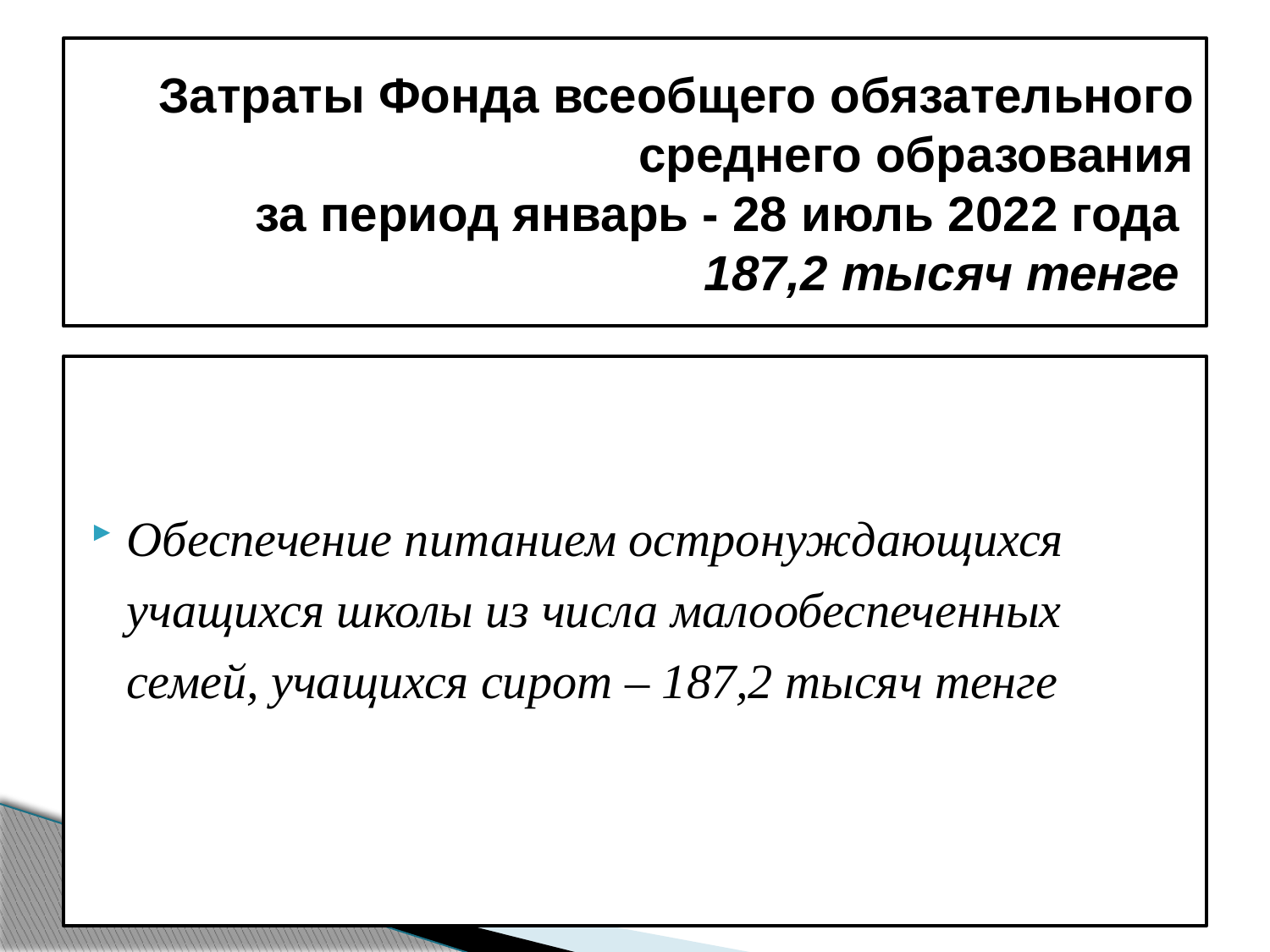

# Затраты Фонда всеобщего обязательного среднего образования за период январь - 28 июль 2022 года 187,2 тысяч тенге
Обеспечение питанием остронуждающихся учащихся школы из числа малообеспеченных семей, учащихся сирот – 187,2 тысяч тенге